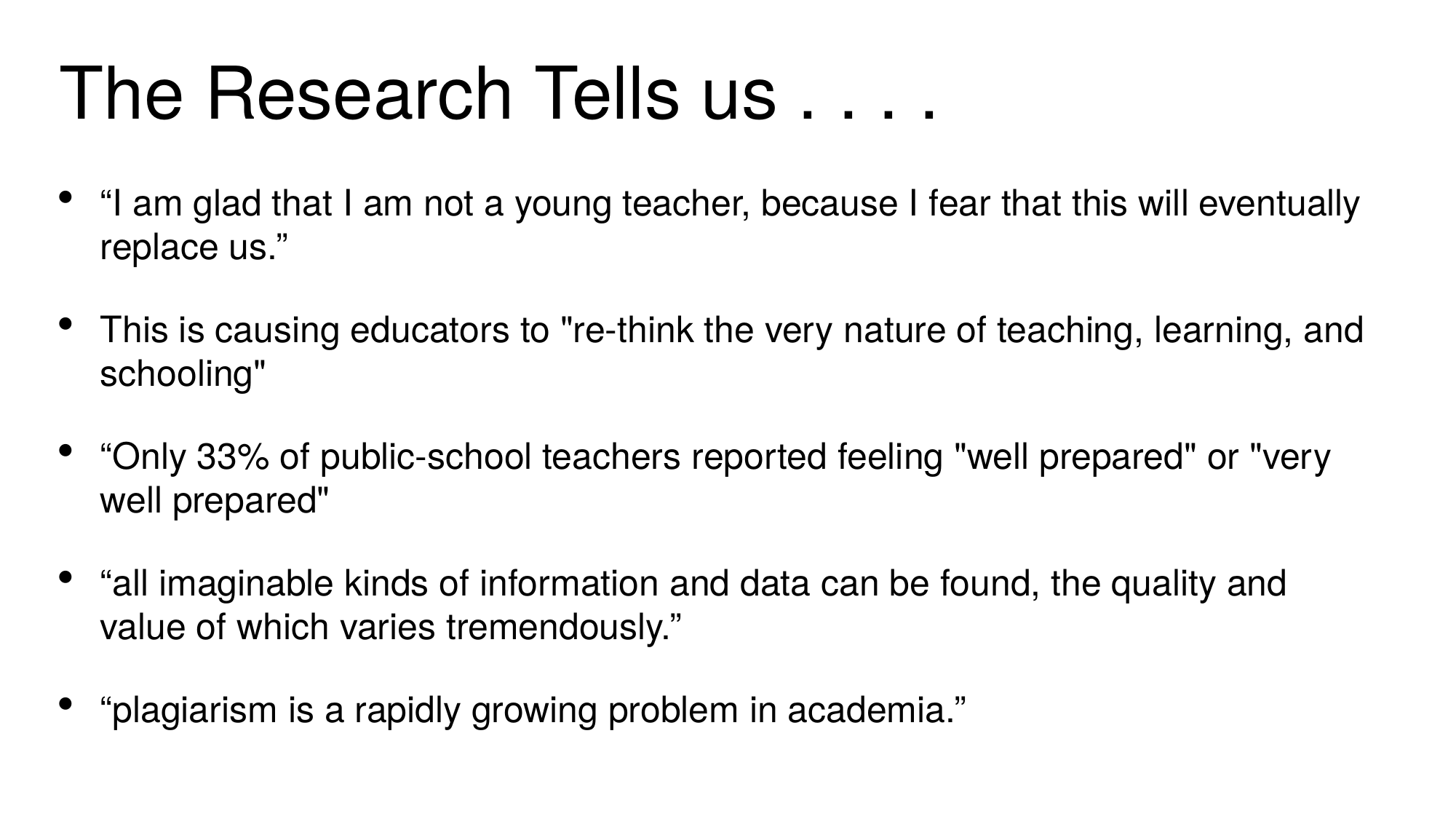

# The Research Tells us . . . .
“I am glad that I am not a young teacher, because I fear that this will eventually replace us.”
This is causing educators to "re-think the very nature of teaching, learning, and schooling"
“Only 33% of public-school teachers reported feeling "well prepared" or "very well prepared"
“all imaginable kinds of information and data can be found, the quality and value of which varies tremendously.”
“plagiarism is a rapidly growing problem in academia.”